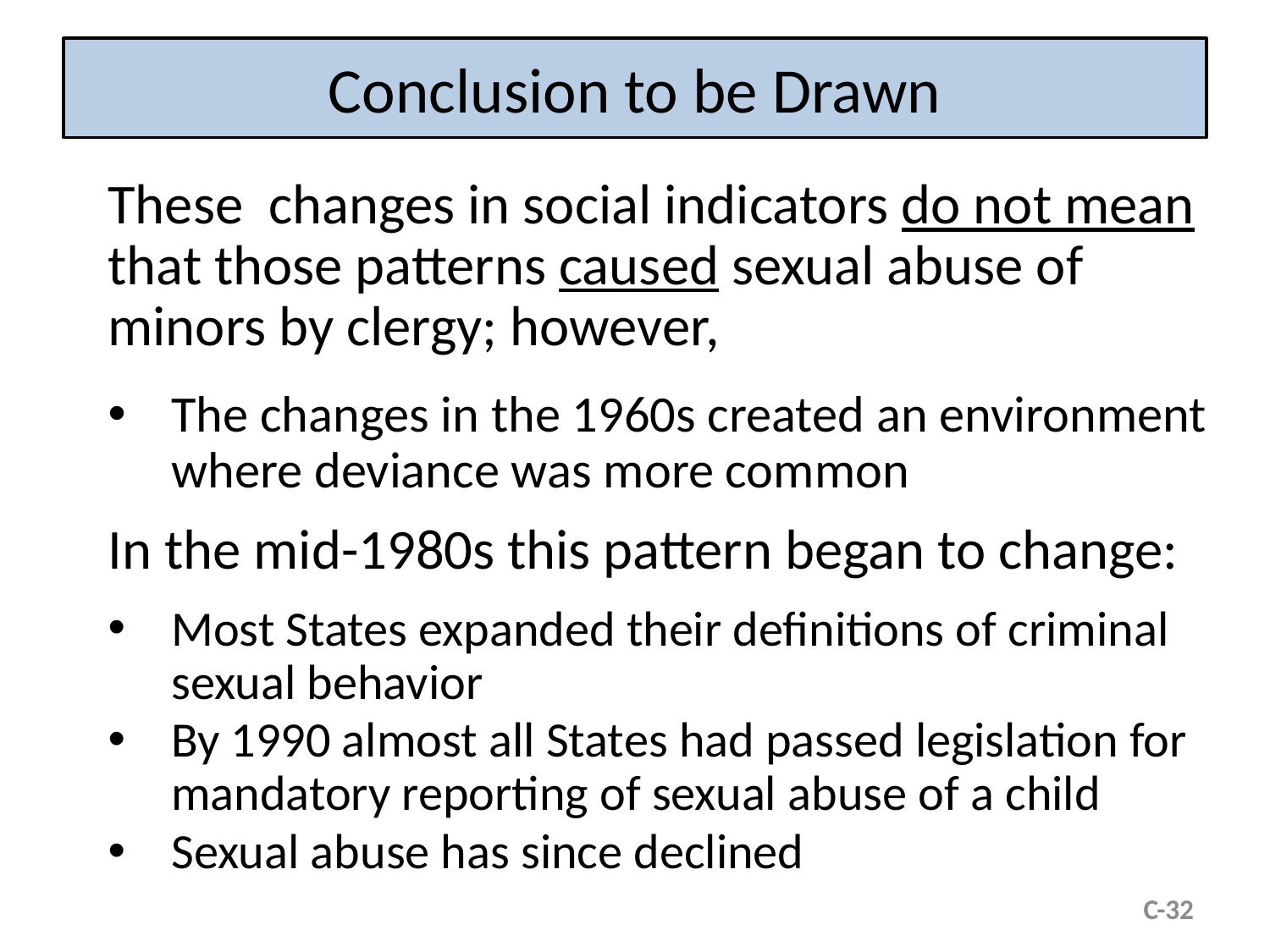

# Conclusion to be Drawn
These  changes in social indicators do not mean that those patterns caused sexual abuse of minors by clergy; however,

The changes in the 1960s created an environment where deviance was more common

In the mid-1980s this pattern began to change:

Most States expanded their definitions of criminal sexual behavior
By 1990 almost all States had passed legislation for mandatory reporting of sexual abuse of a child
Sexual abuse has since declined
C-32